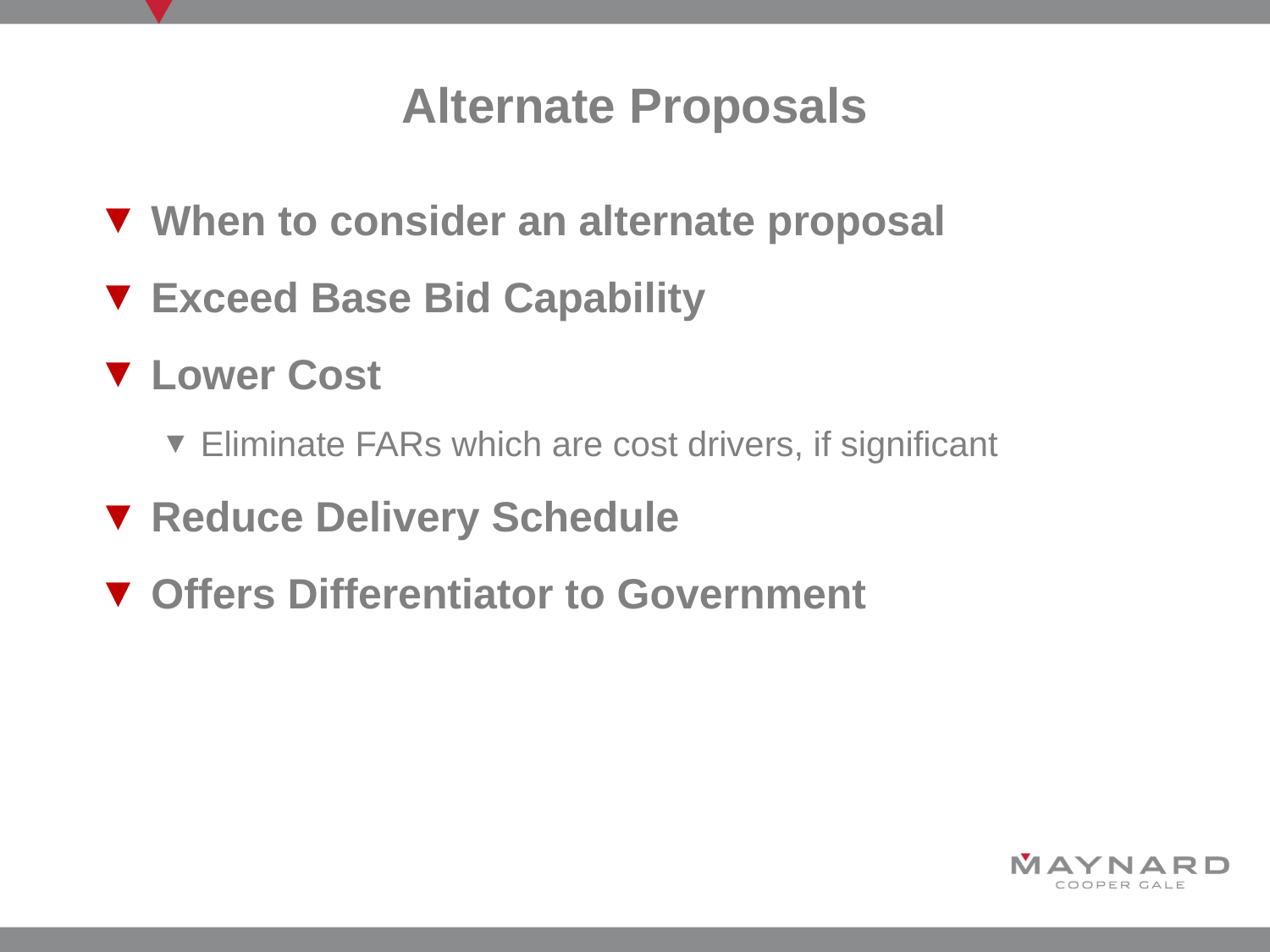

# Alternate Proposals
 When to consider an alternate proposal
 Exceed Base Bid Capability
 Lower Cost
Eliminate FARs which are cost drivers, if significant
 Reduce Delivery Schedule
 Offers Differentiator to Government